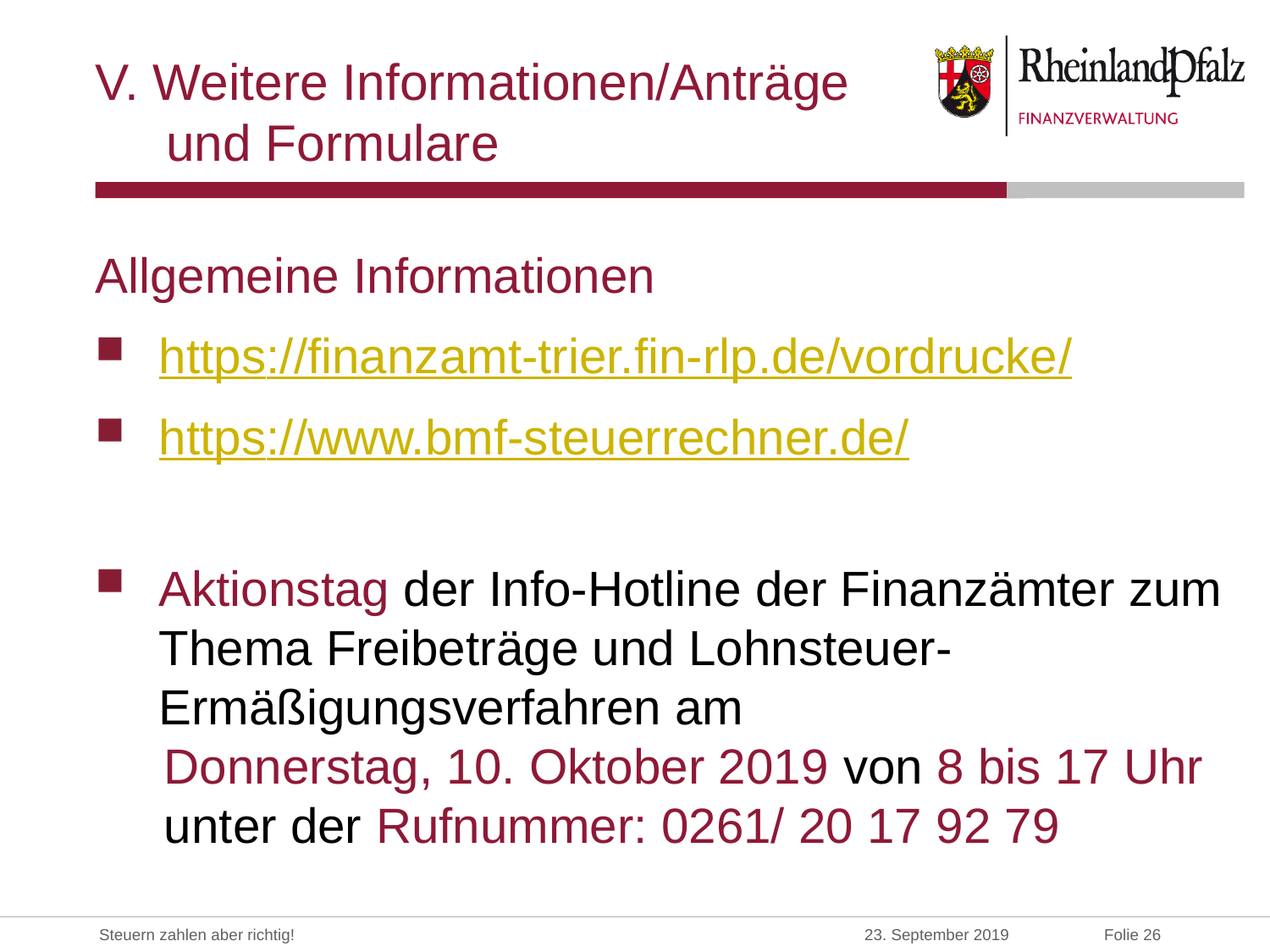

# V. Weitere Informationen/Anträge und Formulare
Allgemeine Informationen
https://finanzamt-trier.fin-rlp.de/vordrucke/
https://www.bmf-steuerrechner.de/

Aktionstag der Info-Hotline der Finanzämter zum Thema Freibeträge und Lohnsteuer-Ermäßigungsverfahren am
     Donnerstag, 10. Oktober 2019 von 8 bis 17 Uhr
     unter der Rufnummer: 0261/ 20 17 92 79